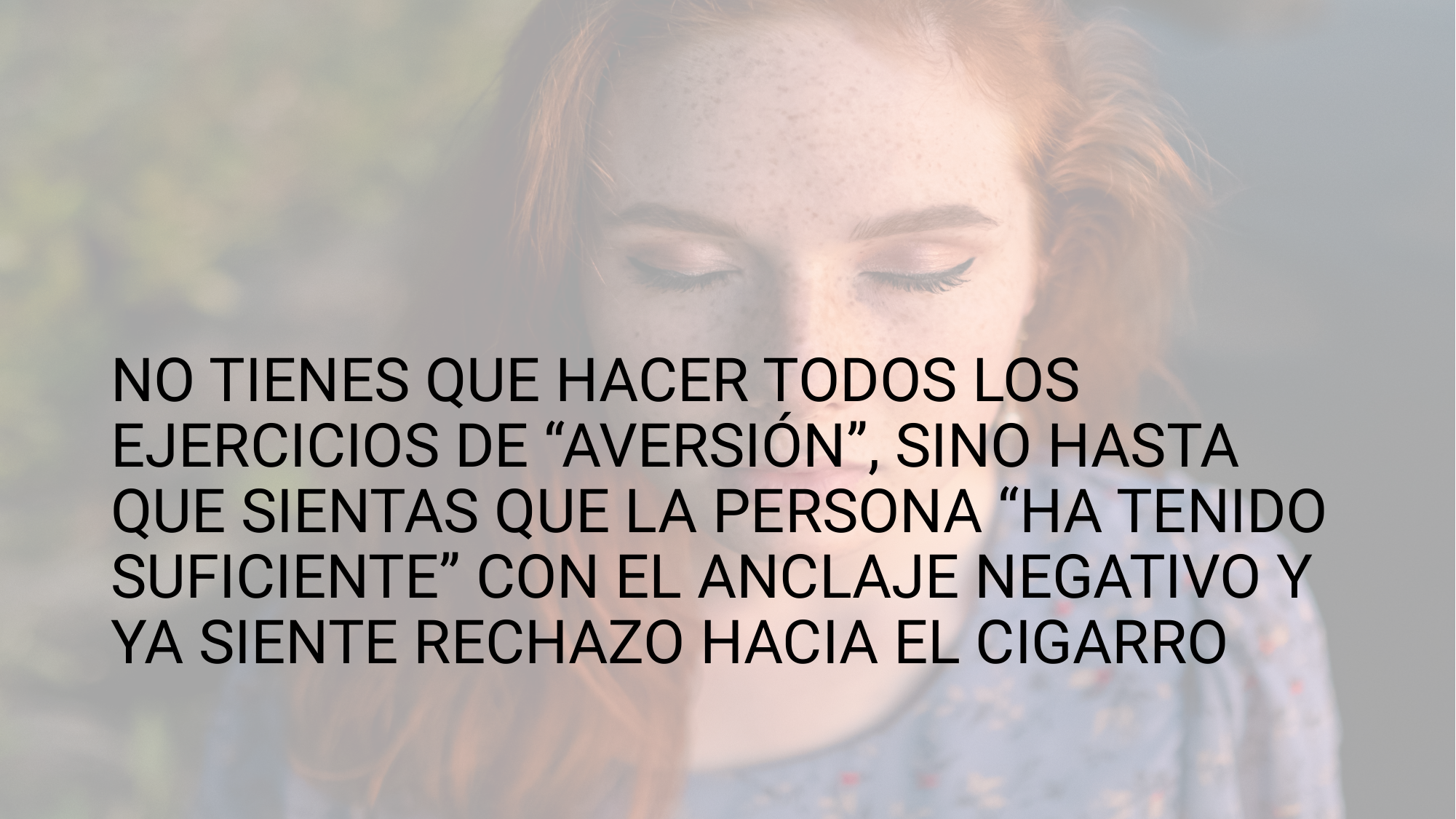

# NO TIENES QUE HACER TODOS LOS EJERCICIOS DE “AVERSIÓN”, SINO HASTA QUE SIENTAS QUE LA PERSONA “HA TENIDO SUFICIENTE” CON EL ANCLAJE NEGATIVO Y YA SIENTE RECHAZO HACIA EL CIGARRO